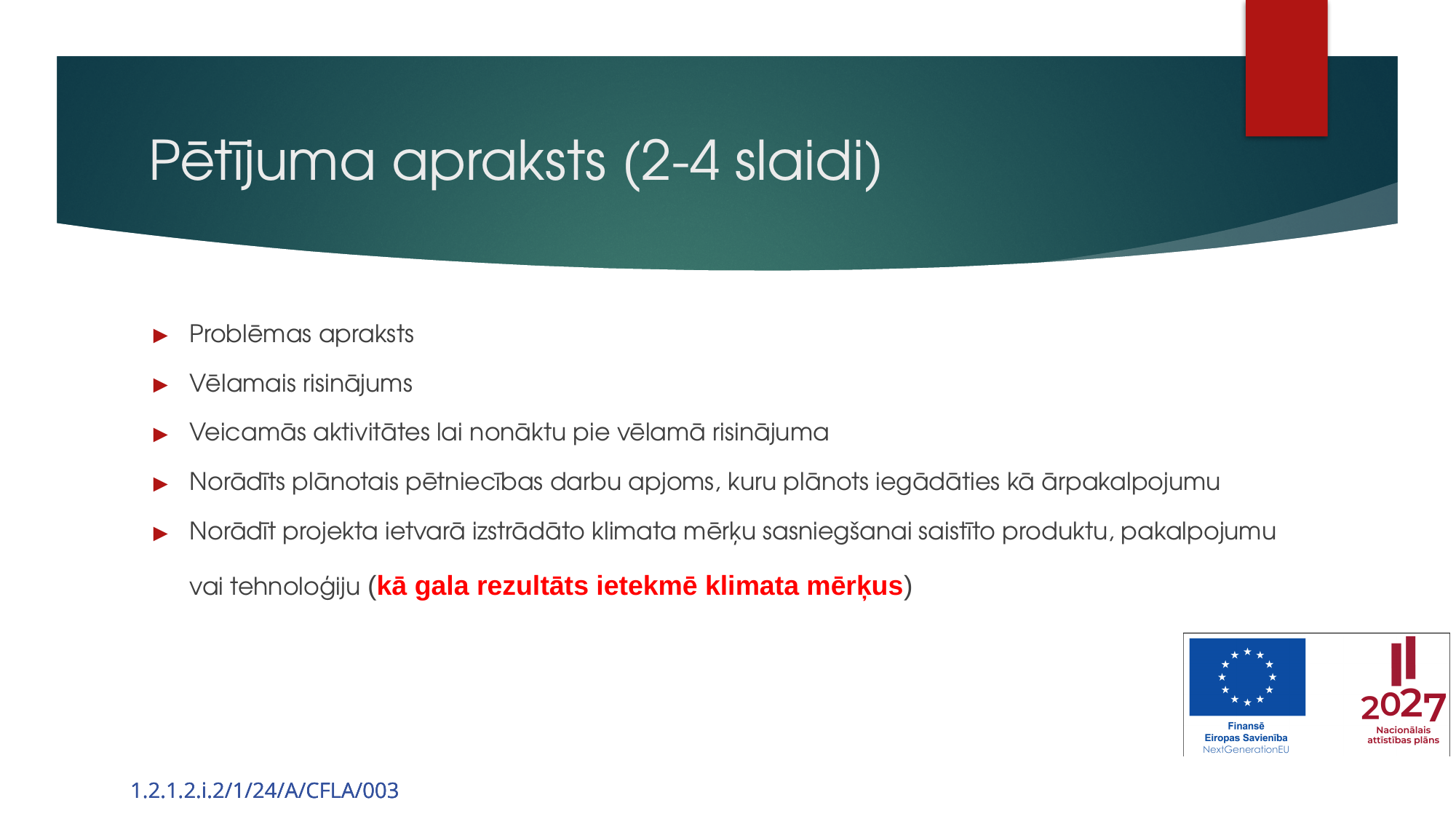

# Pētījuma apraksts (2-4 slaidi)
Problēmas apraksts
Vēlamais risinājums
Veicamās aktivitātes lai nonāktu pie vēlamā risinājuma
Norādīts plānotais pētniecības darbu apjoms, kuru plānots iegādāties kā ārpakalpojumu
Norādīt projekta ietvarā izstrādāto klimata mērķu sasniegšanai saistīto produktu, pakalpojumu vai tehnoloģiju (kā gala rezultāts ietekmē klimata mērķus)

1.2.1.2.i.2/1/24/A/CFLA/003